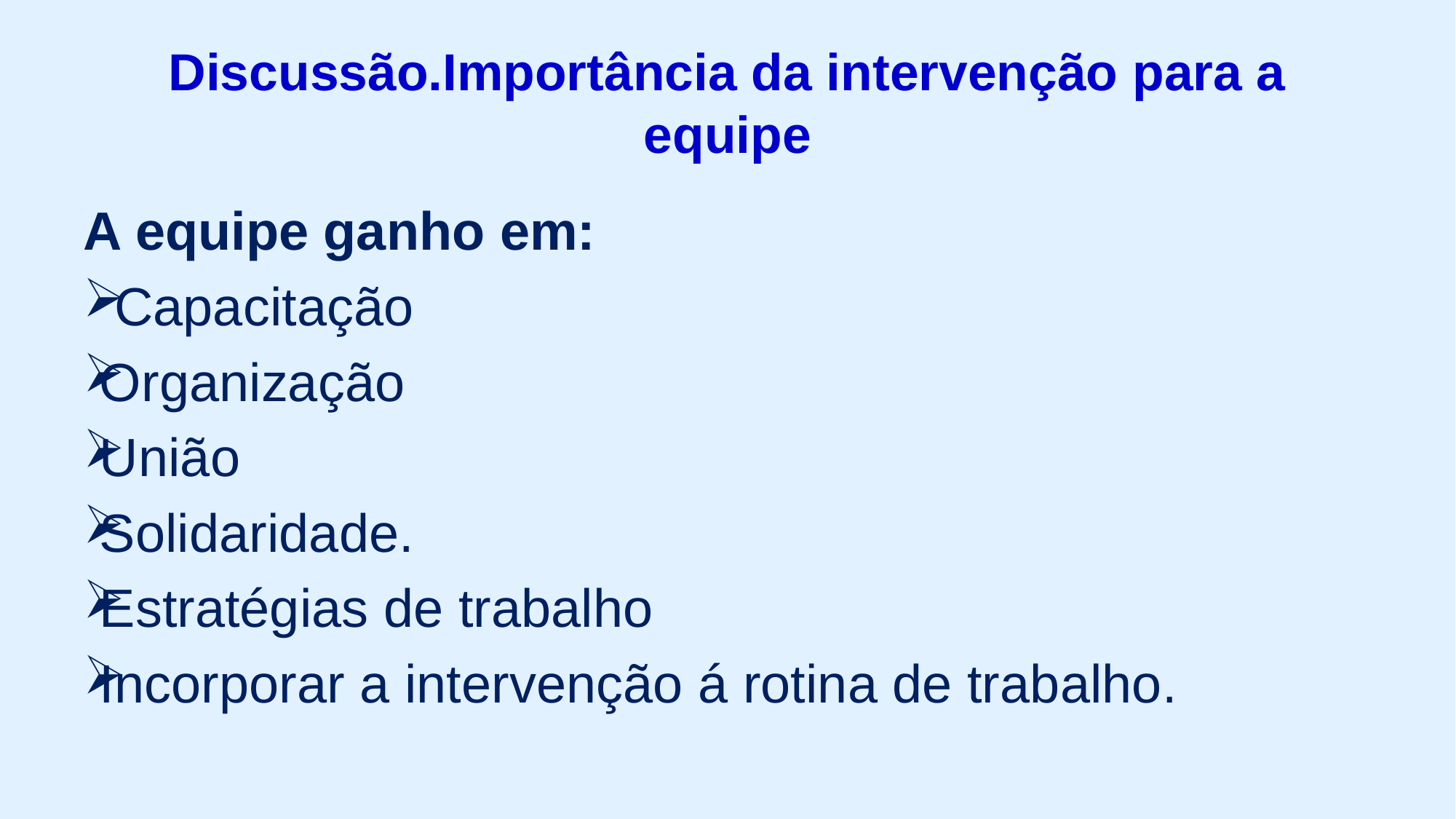

# Discussão.Importância da intervenção para a equipe
A equipe ganho em:
 Capacitação
Organização
União
Solidaridade.
Estratégias de trabalho
Incorporar a intervenção á rotina de trabalho.